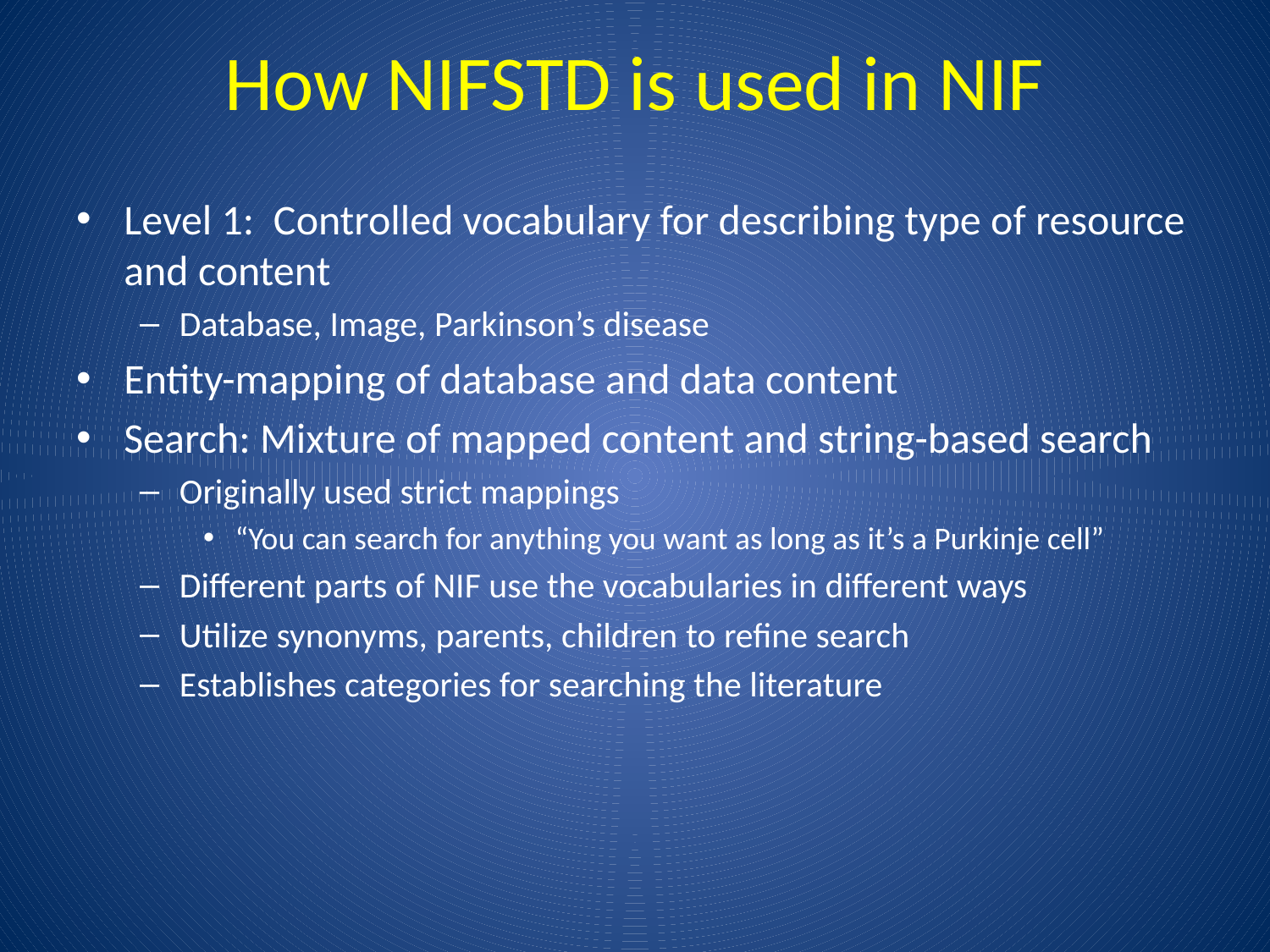

# How NIFSTD is used in NIF
Level 1:  Controlled vocabulary for describing type of resource and content
Database, Image, Parkinson’s disease
Entity-mapping of database and data content
Search: Mixture of mapped content and string-based search
Originally used strict mappings
“You can search for anything you want as long as it’s a Purkinje cell”
Different parts of NIF use the vocabularies in different ways
Utilize synonyms, parents, children to refine search
Establishes categories for searching the literature